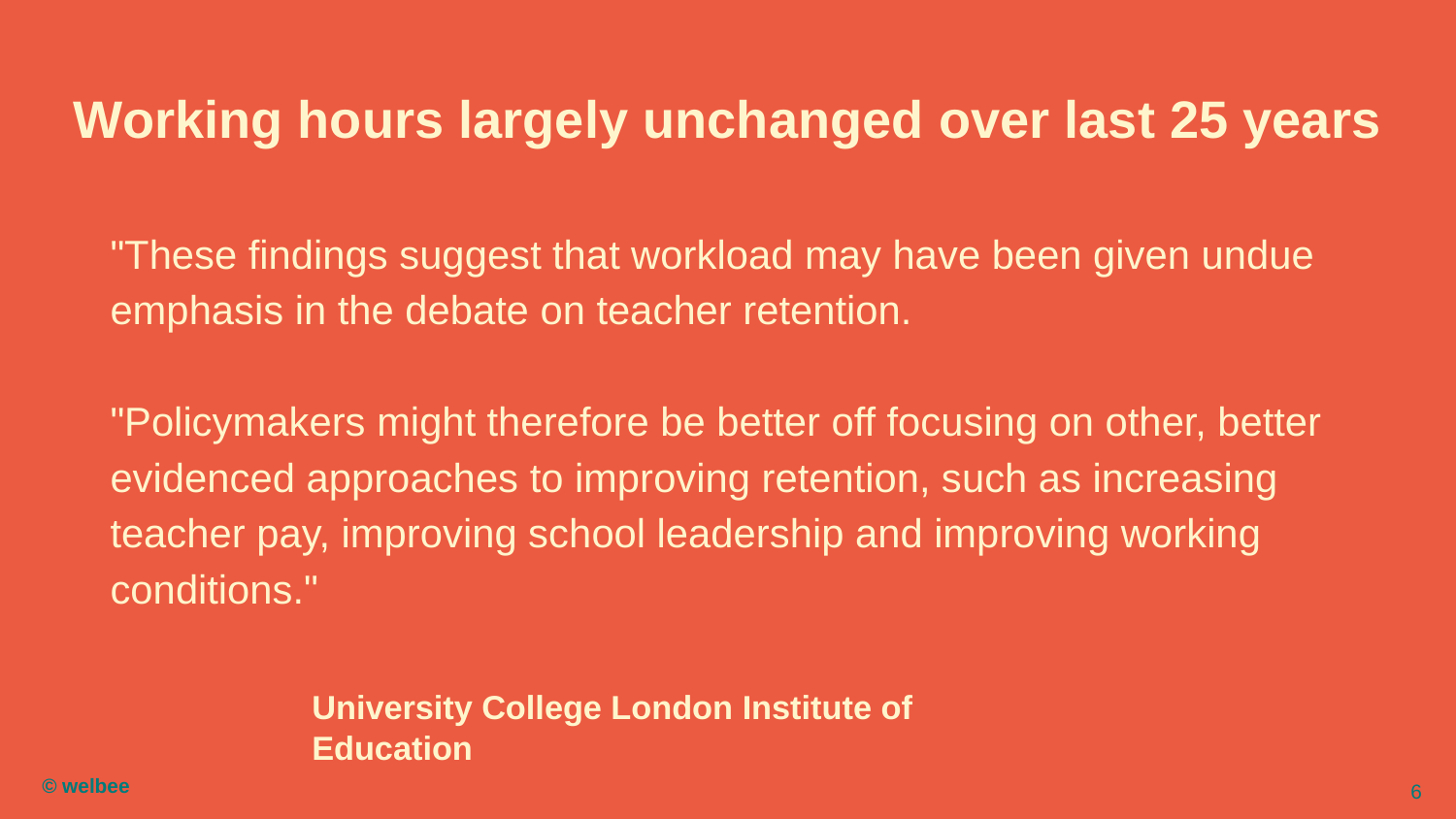

# Working hours largely unchanged over last 25 years
"These findings suggest that workload may have been given undue emphasis in the debate on teacher retention.

"Policymakers might therefore be better off focusing on other, better evidenced approaches to improving retention, such as increasing teacher pay, improving school leadership and improving working conditions."
University College London Institute of Education
6